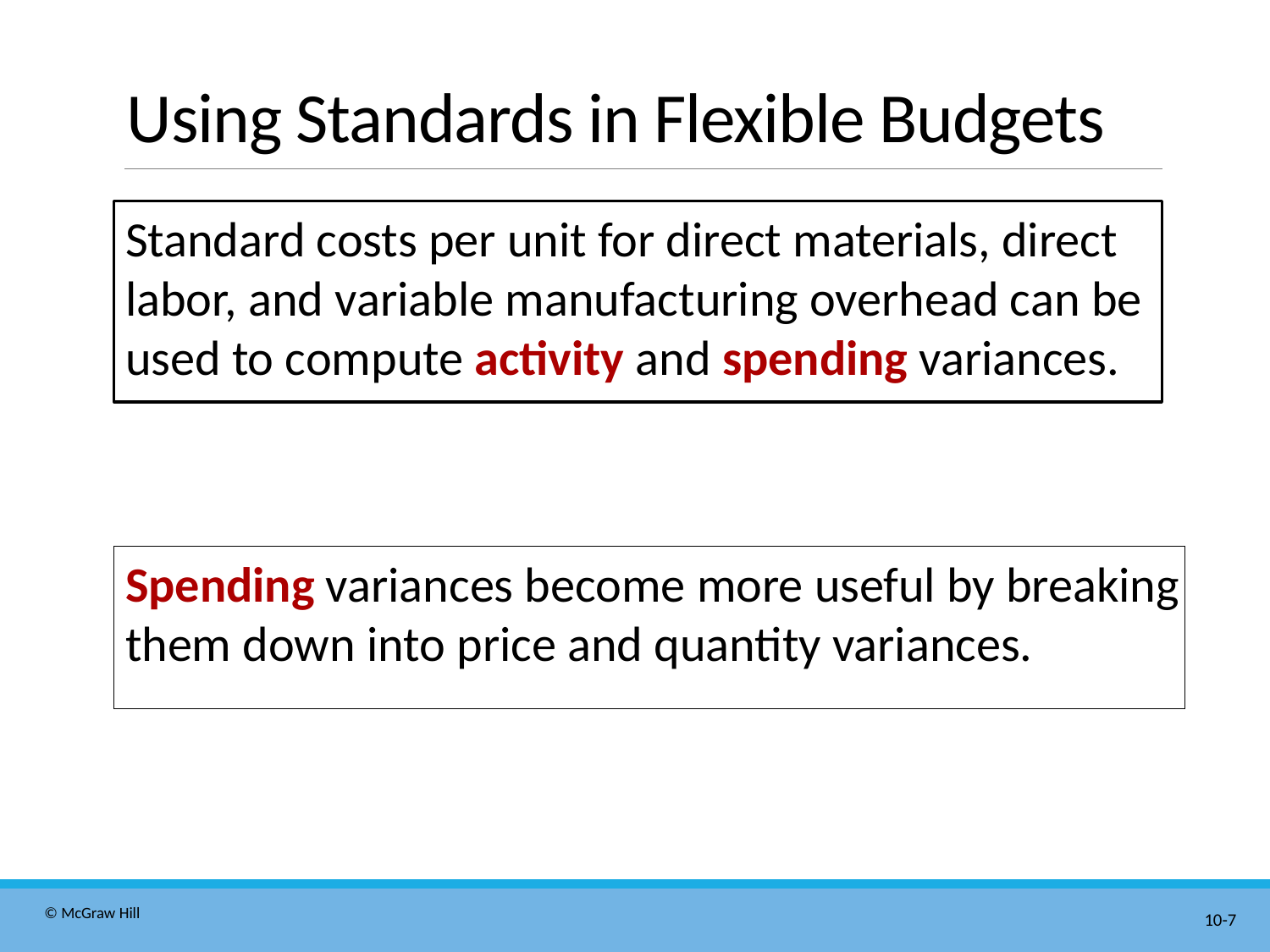

# Using Standards in Flexible Budgets
Standard costs per unit for direct materials, direct labor, and variable manufacturing overhead can be used to compute activity and spending variances.
Spending variances become more useful by breaking them down into price and quantity variances.